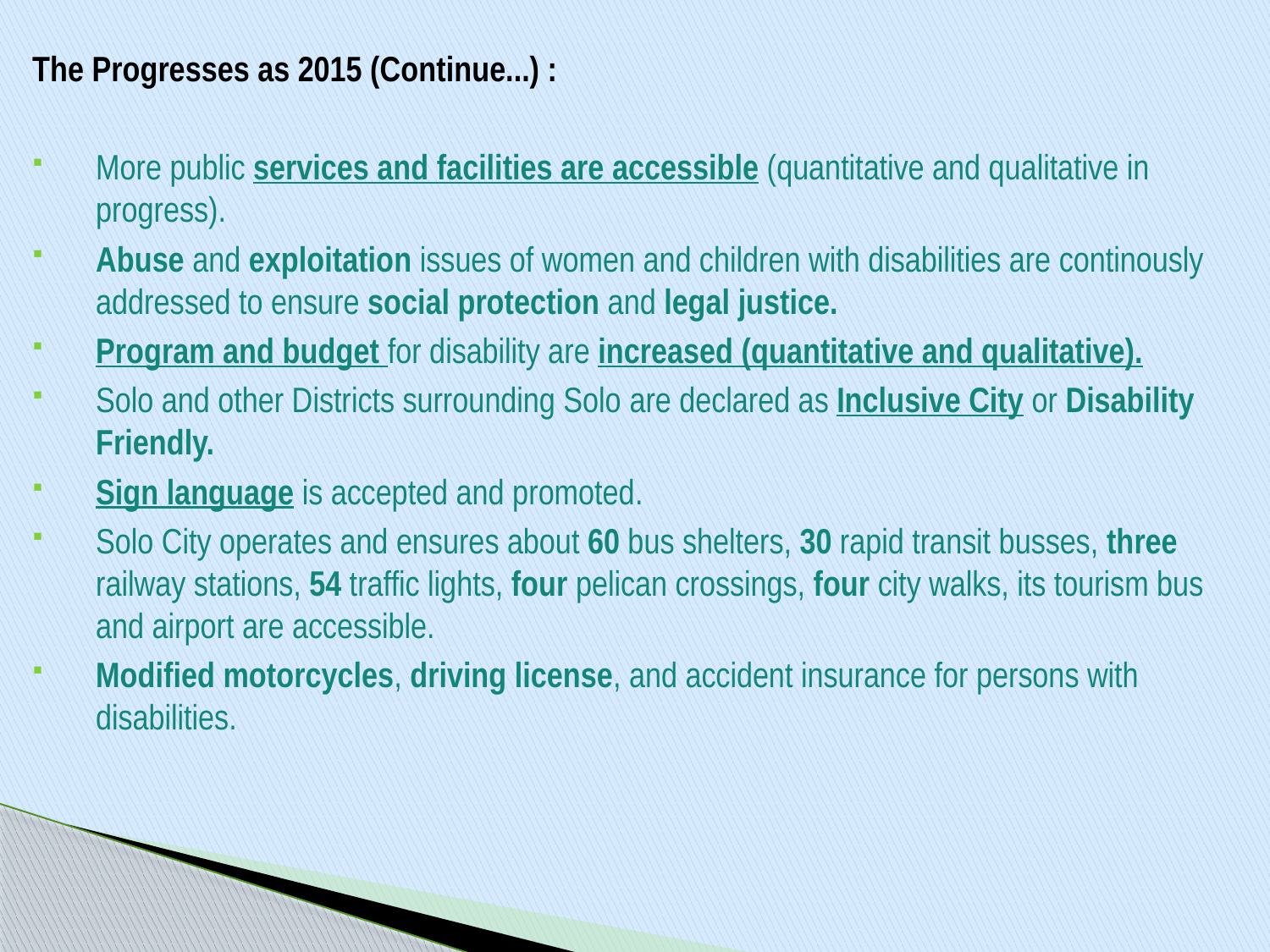

The Progresses as 2015 (Continue...) :

More public services and facilities are accessible (quantitative and qualitative in progress).
Abuse and exploitation issues of women and children with disabilities are continously addressed to ensure social protection and legal justice.
Program and budget for disability are increased (quantitative and qualitative).
Solo and other Districts surrounding Solo are declared as Inclusive City or Disability Friendly.
Sign language is accepted and promoted.
Solo City operates and ensures about 60 bus shelters, 30 rapid transit busses, three railway stations, 54 traffic lights, four pelican crossings, four city walks, its tourism bus and airport are accessible.
Modified motorcycles, driving license, and accident insurance for persons with disabilities.